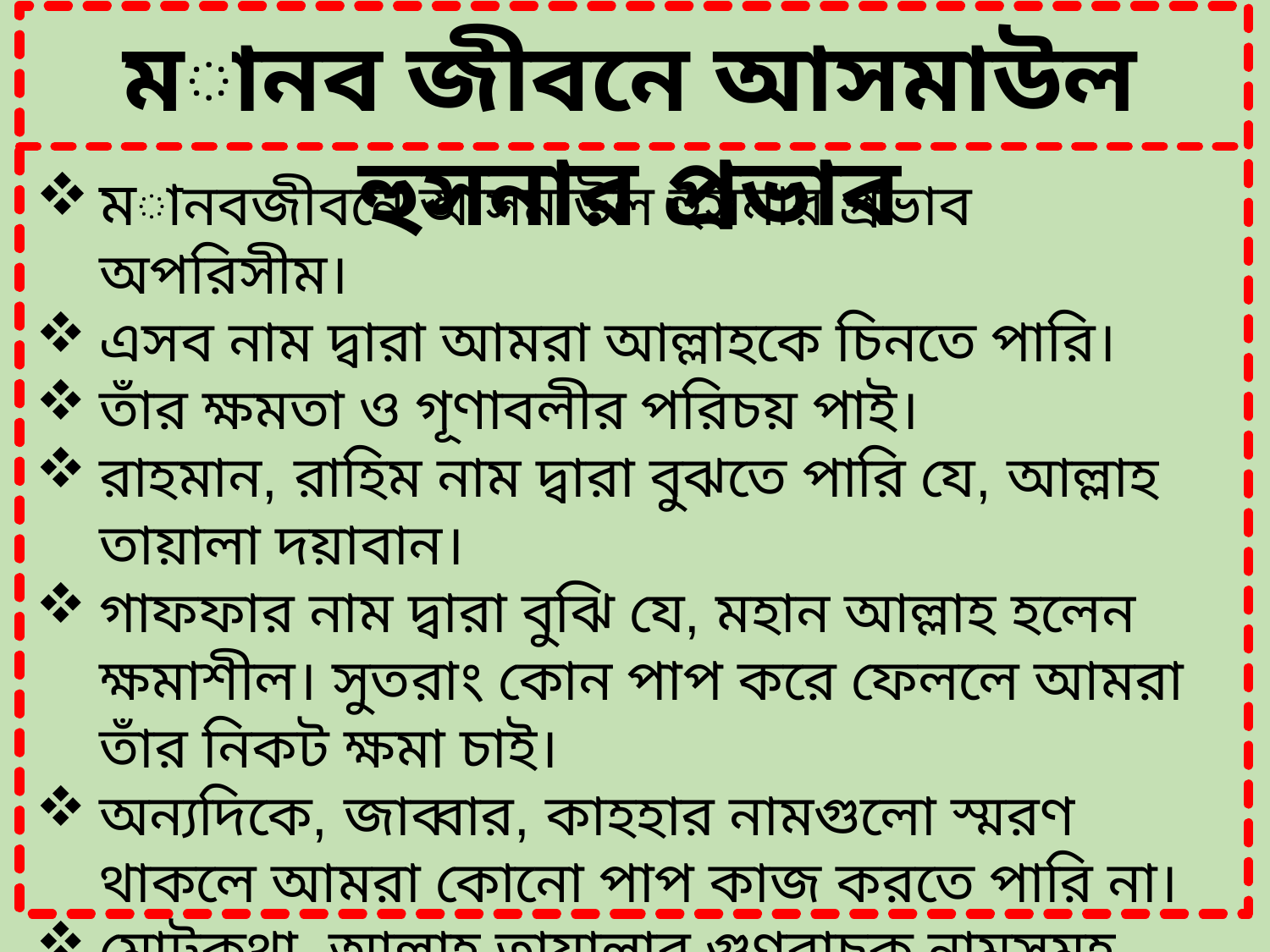

মানব জীবনে আসমাউল হুসনার প্রভাব
মানবজীবনে আসমাউল হুসনার প্রভাব অপরিসীম।
এসব নাম দ্বারা আমরা আল্লাহকে চিনতে পারি।
তাঁর ক্ষমতা ও গূণাবলীর পরিচয় পাই।
রাহমান, রাহিম নাম দ্বারা বুঝতে পারি যে, আল্লাহ তায়ালা দয়াবান।
গাফফার নাম দ্বারা বুঝি যে, মহান আল্লাহ হলেন ক্ষমাশীল। সুতরাং কোন পাপ করে ফেললে আমরা তাঁর নিকট ক্ষমা চাই।
অন্যদিকে, জাব্বার, কাহহার নামগুলো স্মরণ থাকলে আমরা কোনো পাপ কাজ করতে পারি না।
মোটকথা, আল্লাহ তায়ালার গুণবাচক নামসমূহ আমাদেরকেউ উত্তম গূণাবলী অর্জনে উৎসাহিত করে।